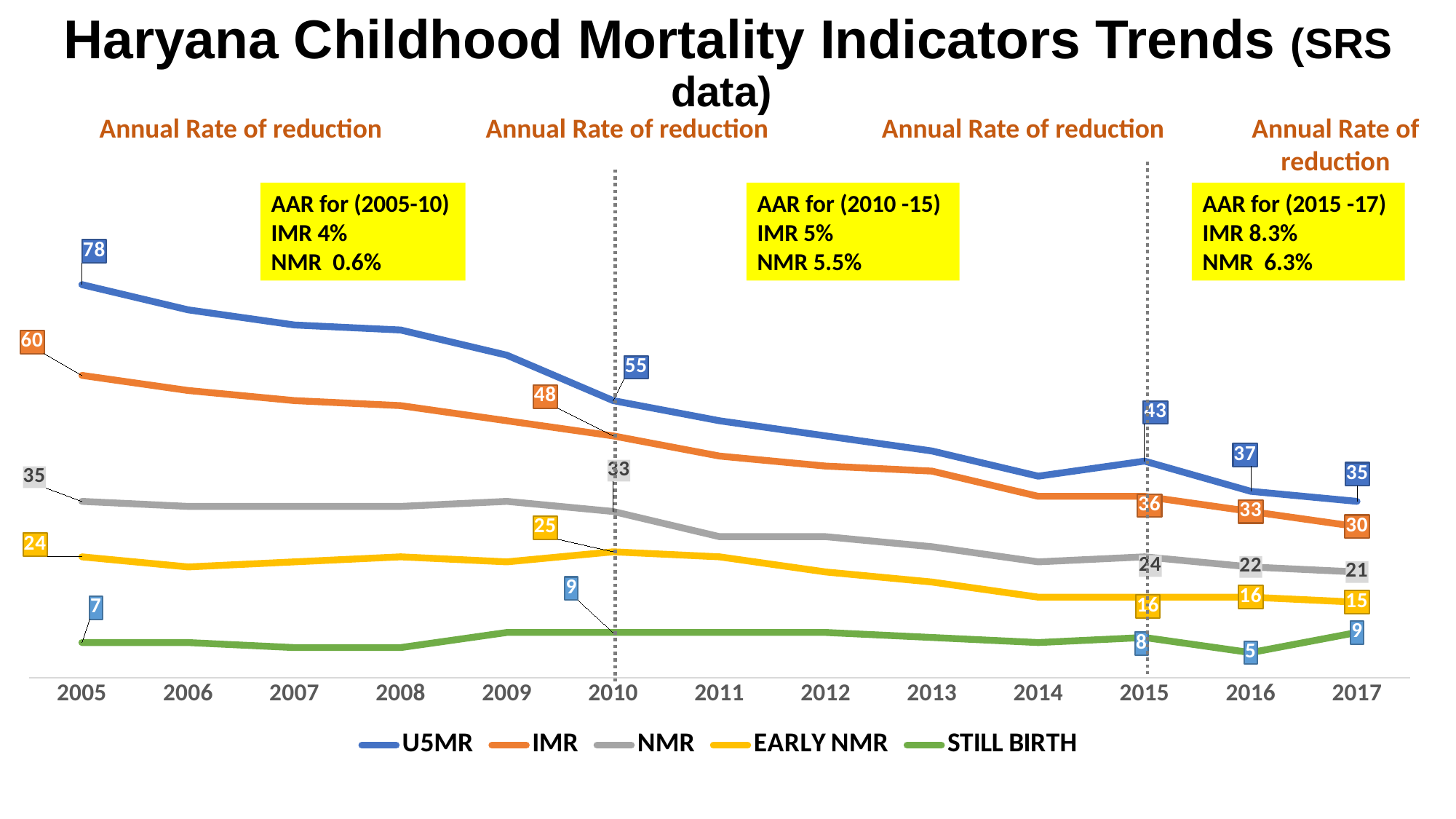

# Haryana Childhood Mortality Indicators Trends (SRS data)
Annual Rate of reduction
Annual Rate of reduction
Annual Rate of reduction
Annual Rate of reduction

### Chart

| Category | U5MR | IMR | NMR | EARLY NMR | STILL BIRTH |
|---|---|---|---|---|---|
| 2005 | 78.0 | 60.0 | 35.0 | 24.0 | 7.0 |
| 2006 | 73.0 | 57.0 | 34.0 | 22.0 | 7.0 |
| 2007 | 70.0 | 55.0 | 34.0 | 23.0 | 6.0 |
| 2008 | 69.0 | 54.0 | 34.0 | 24.0 | 6.0 |
| 2009 | 64.0 | 51.0 | 35.0 | 23.0 | 9.0 |
| 2010 | 55.0 | 48.0 | 33.0 | 25.0 | 9.0 |
| 2011 | 51.0 | 44.0 | 28.0 | 24.0 | 9.0 |
| 2012 | 48.0 | 42.0 | 28.0 | 21.0 | 9.0 |
| 2013 | 45.0 | 41.0 | 26.0 | 19.0 | 8.0 |
| 2014 | 40.0 | 36.0 | 23.0 | 16.0 | 7.0 |
| 2015 | 43.0 | 36.0 | 24.0 | 16.0 | 8.0 |
| 2016 | 37.0 | 33.0 | 22.0 | 16.0 | 5.0 |
| 2017 | 35.0 | 30.0 | 21.0 | 15.0 | 9.0 |
AAR for (2015 -17)
IMR 8.3%
NMR  6.3%
AAR for (2005-10)
IMR 4%
NMR  0.6%
AAR for (2010 -15)
IMR 5%
NMR 5.5%